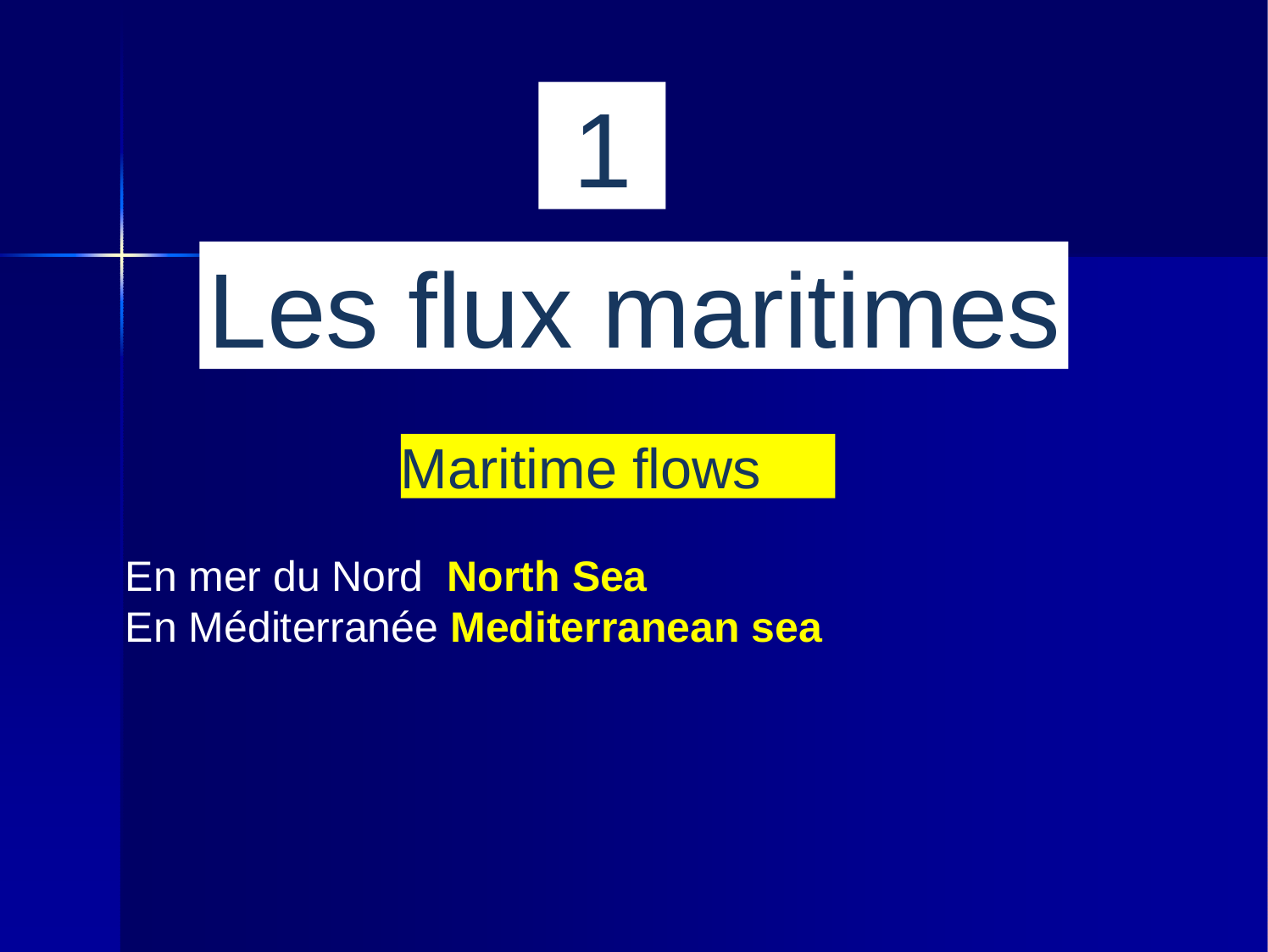

1
Les flux maritimes
Maritime flows
En mer du Nord  North Sea
En Méditerranée Mediterranean sea